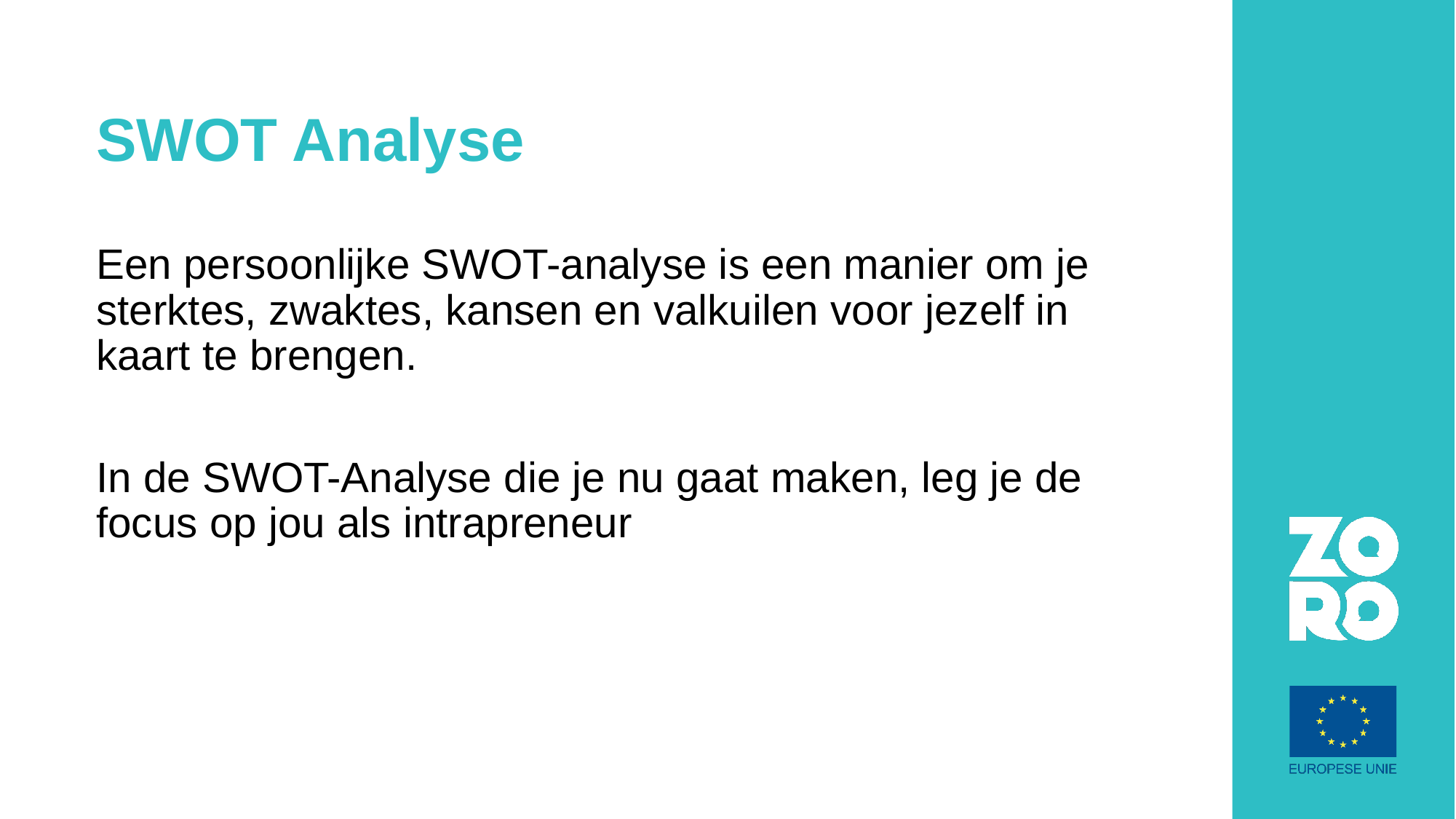

# SWOT Analyse
Een persoonlijke SWOT-analyse is een manier om je sterktes, zwaktes, kansen en valkuilen voor jezelf in kaart te brengen.

In de SWOT-Analyse die je nu gaat maken, leg je de focus op jou als intrapreneur